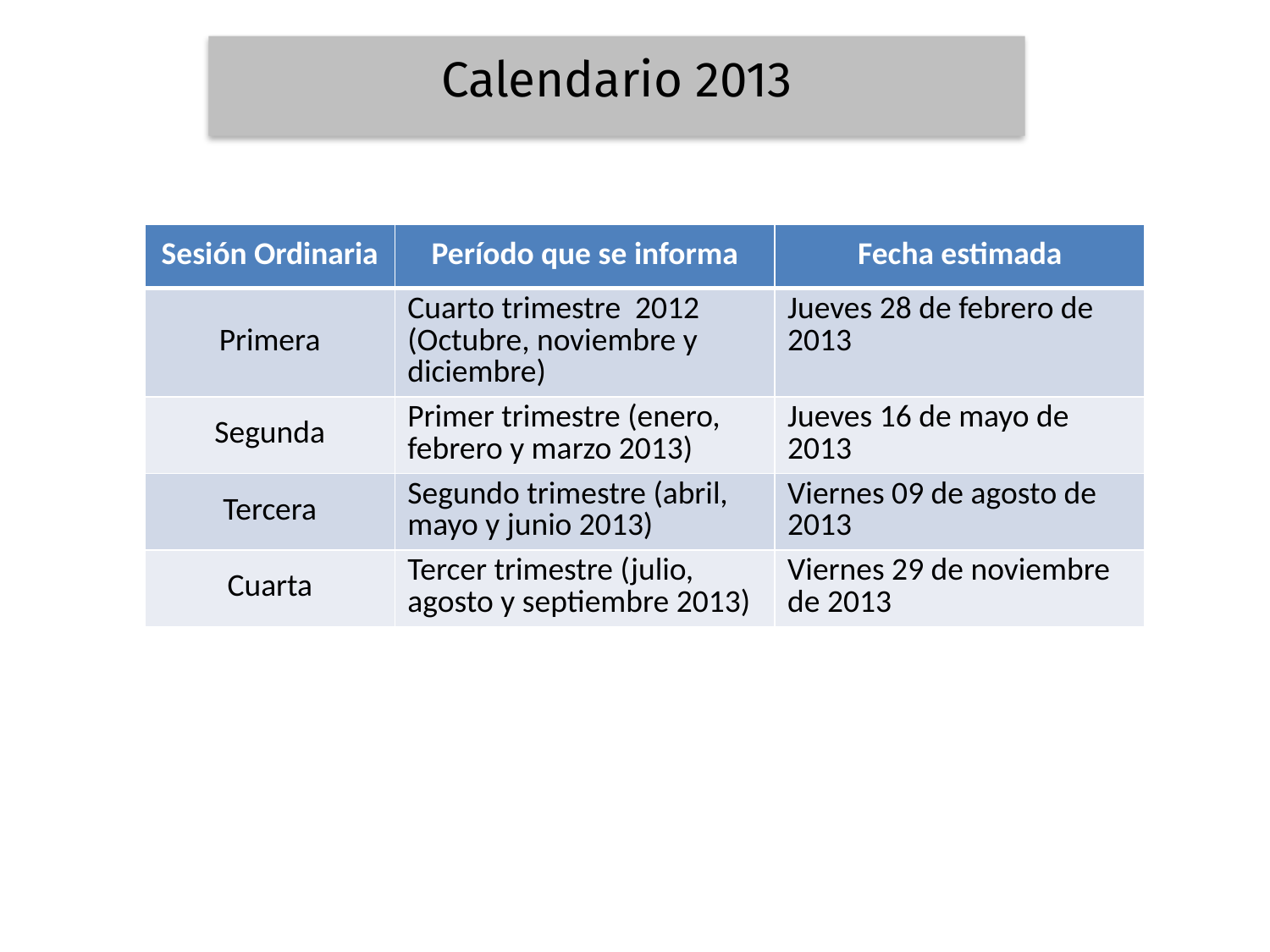

Calendario 2013
| Sesión Ordinaria | Período que se informa | Fecha estimada |
| --- | --- | --- |
| Primera | Cuarto trimestre 2012 (Octubre, noviembre y diciembre) | Jueves 28 de febrero de 2013 |
| Segunda | Primer trimestre (enero, febrero y marzo 2013) | Jueves 16 de mayo de 2013 |
| Tercera | Segundo trimestre (abril, mayo y junio 2013) | Viernes 09 de agosto de 2013 |
| Cuarta | Tercer trimestre (julio, agosto y septiembre 2013) | Viernes 29 de noviembre de 2013 |